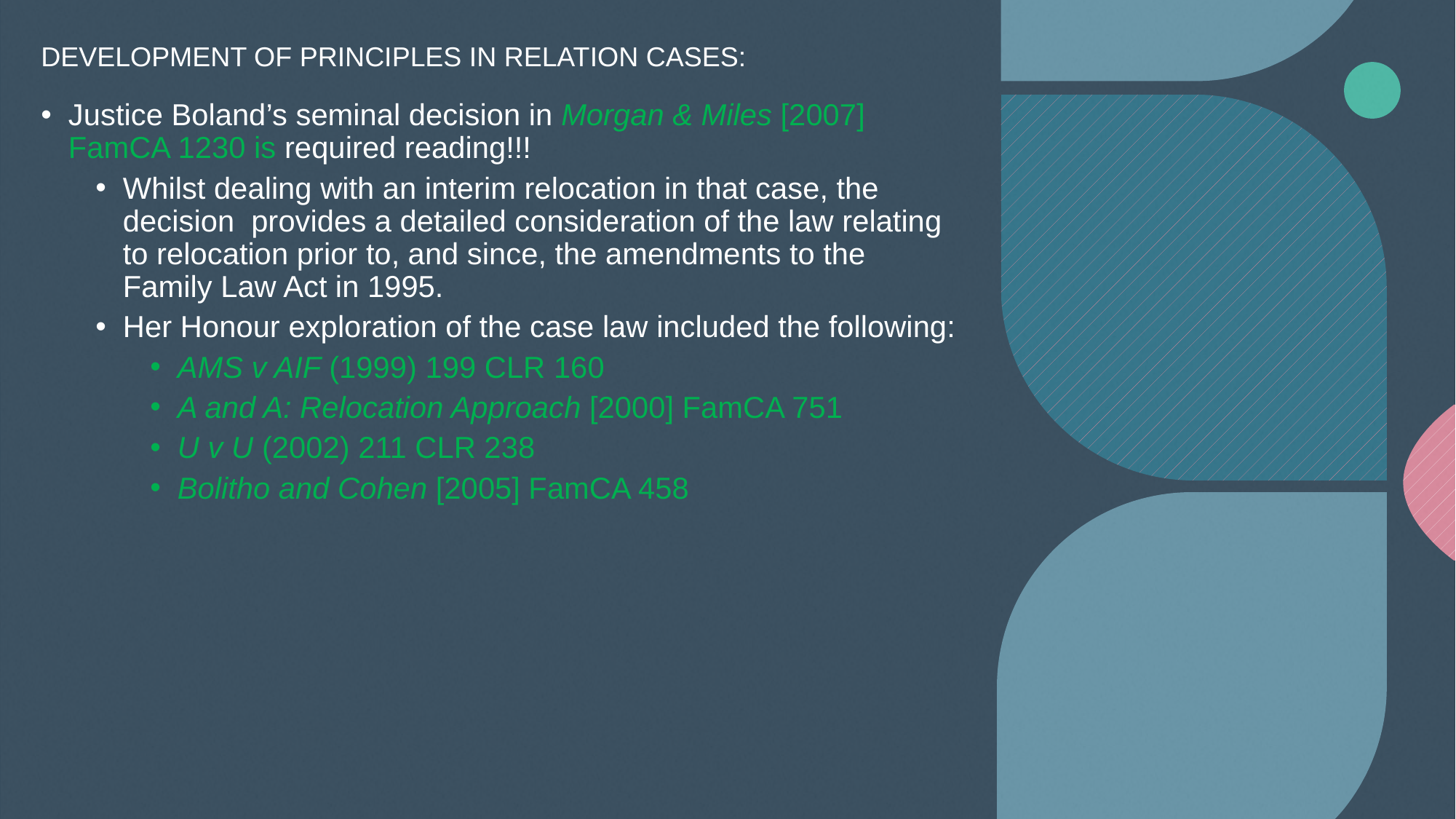

DEVELOPMENT OF PRINCIPLES IN RELATION CASES:
Justice Boland’s seminal decision in Morgan & Miles [2007] FamCA 1230 is required reading!!!
Whilst dealing with an interim relocation in that case, the decision  provides a detailed consideration of the law relating to relocation prior to, and since, the amendments to the Family Law Act in 1995.
Her Honour exploration of the case law included the following:
AMS v AIF (1999) 199 CLR 160
A and A: Relocation Approach [2000] FamCA 751
U v U (2002) 211 CLR 238
Bolitho and Cohen [2005] FamCA 458